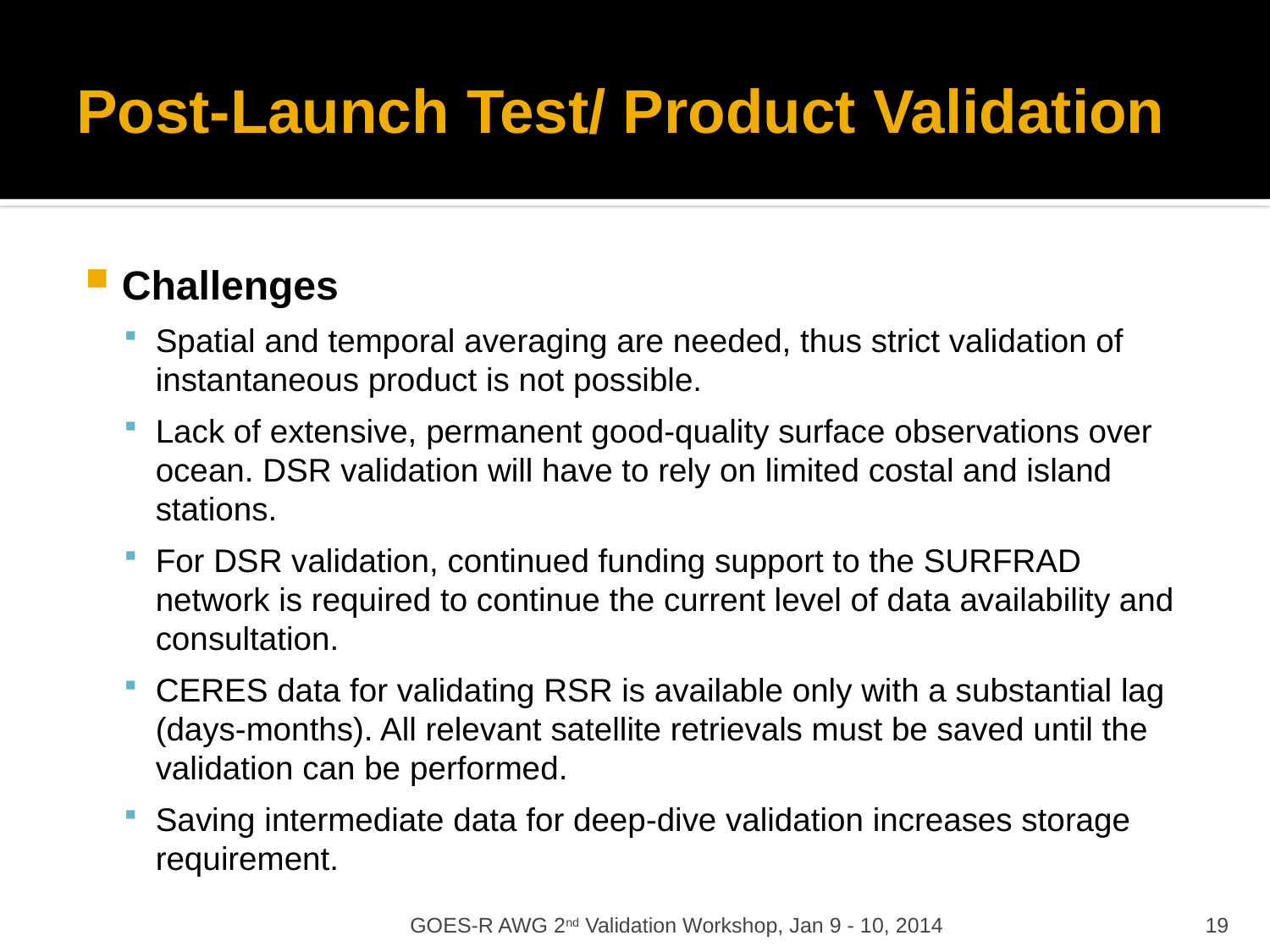

# Post-Launch Test/ Product Validation
Challenges
Spatial and temporal averaging are needed, thus strict validation of instantaneous product is not possible.
Lack of extensive, permanent good-quality surface observations over ocean. DSR validation will have to rely on limited costal and island stations.
For DSR validation, continued funding support to the SURFRAD network is required to continue the current level of data availability and consultation.
CERES data for validating RSR is available only with a substantial lag (days-months). All relevant satellite retrievals must be saved until the validation can be performed.
Saving intermediate data for deep-dive validation increases storage requirement.

GOES-R AWG 2nd Validation Workshop, Jan 9 - 10, 2014
19